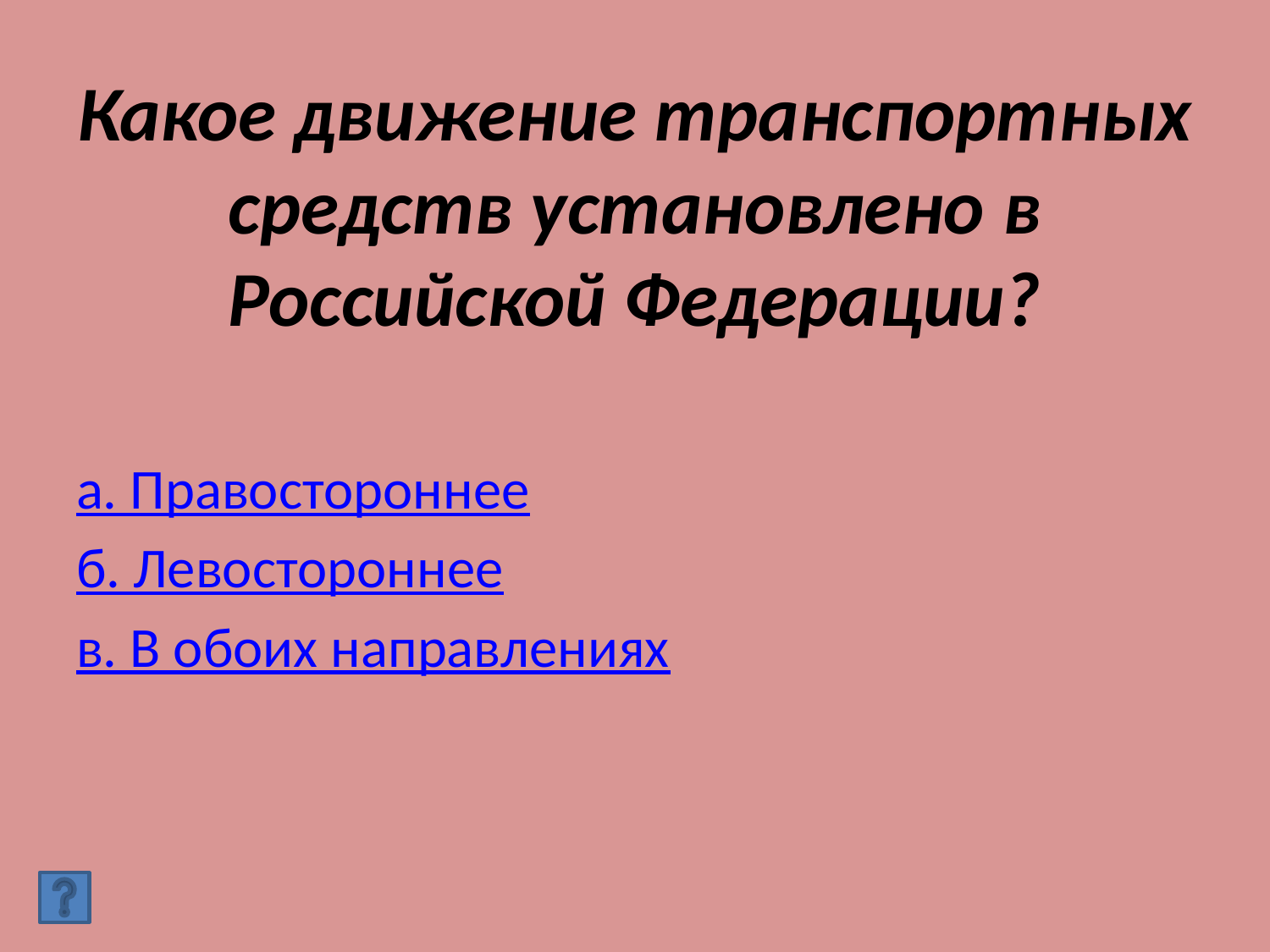

# Какое движение транспортных средств установлено в Российской Федерации?
а. Правостороннее
б. Левостороннее
в. В обоих направлениях